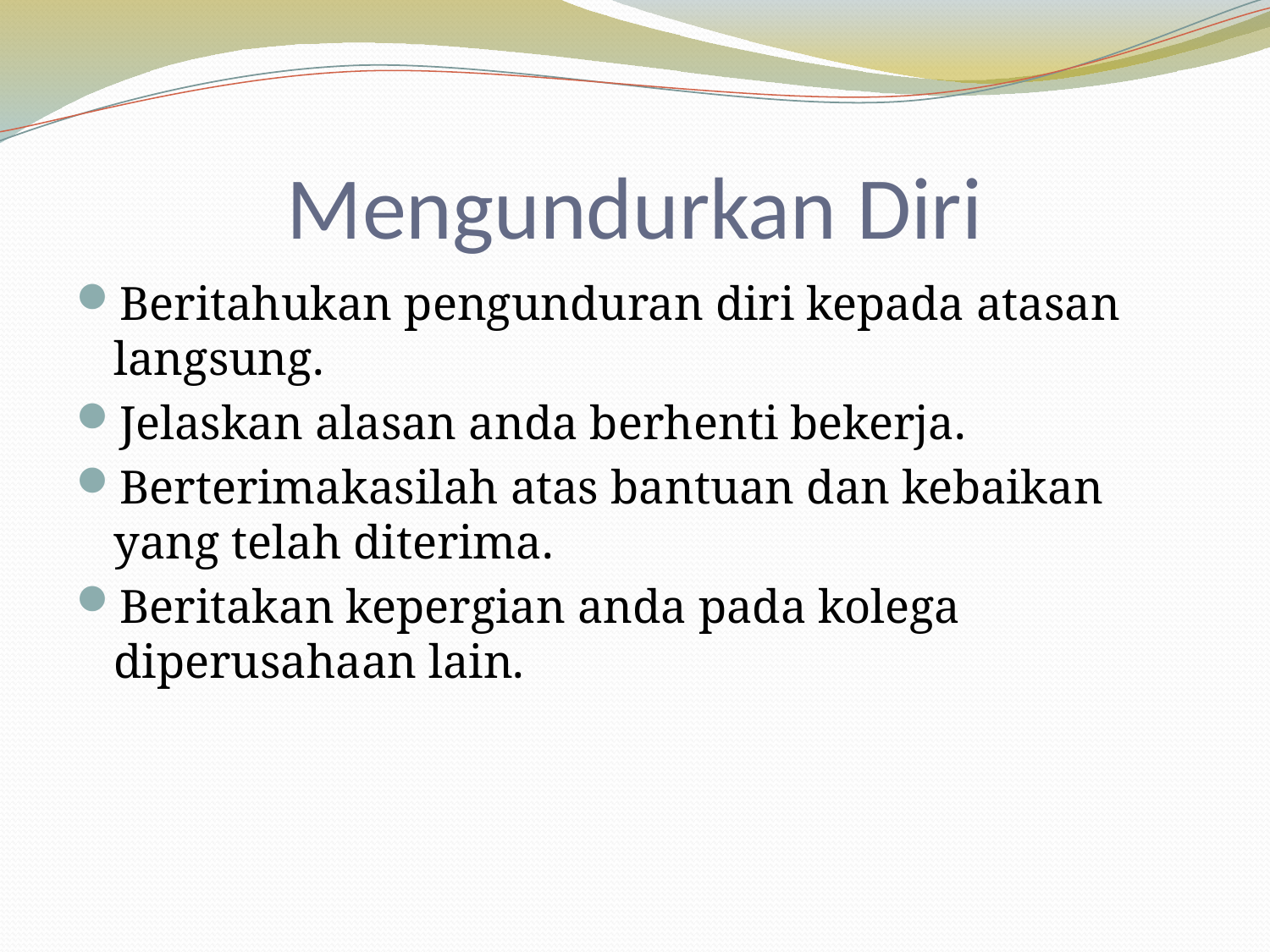

# Mengundurkan Diri
Beritahukan pengunduran diri kepada atasan langsung.
Jelaskan alasan anda berhenti bekerja.
Berterimakasilah atas bantuan dan kebaikan yang telah diterima.
Beritakan kepergian anda pada kolega diperusahaan lain.